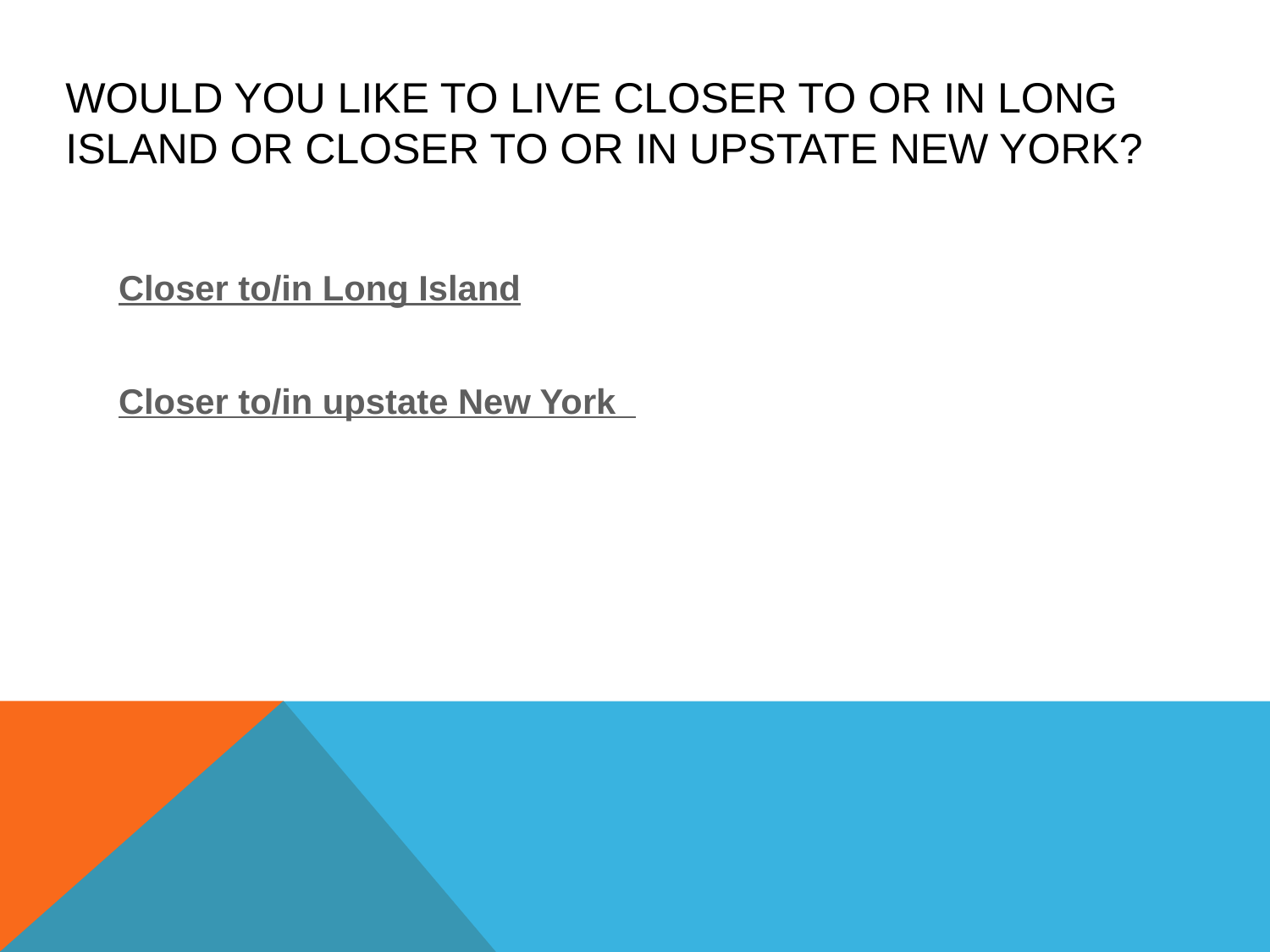

# Would you like to live closer to or in Long Island or closer to or in upstate New York?

Closer to/in Long Island

Closer to/in upstate New York